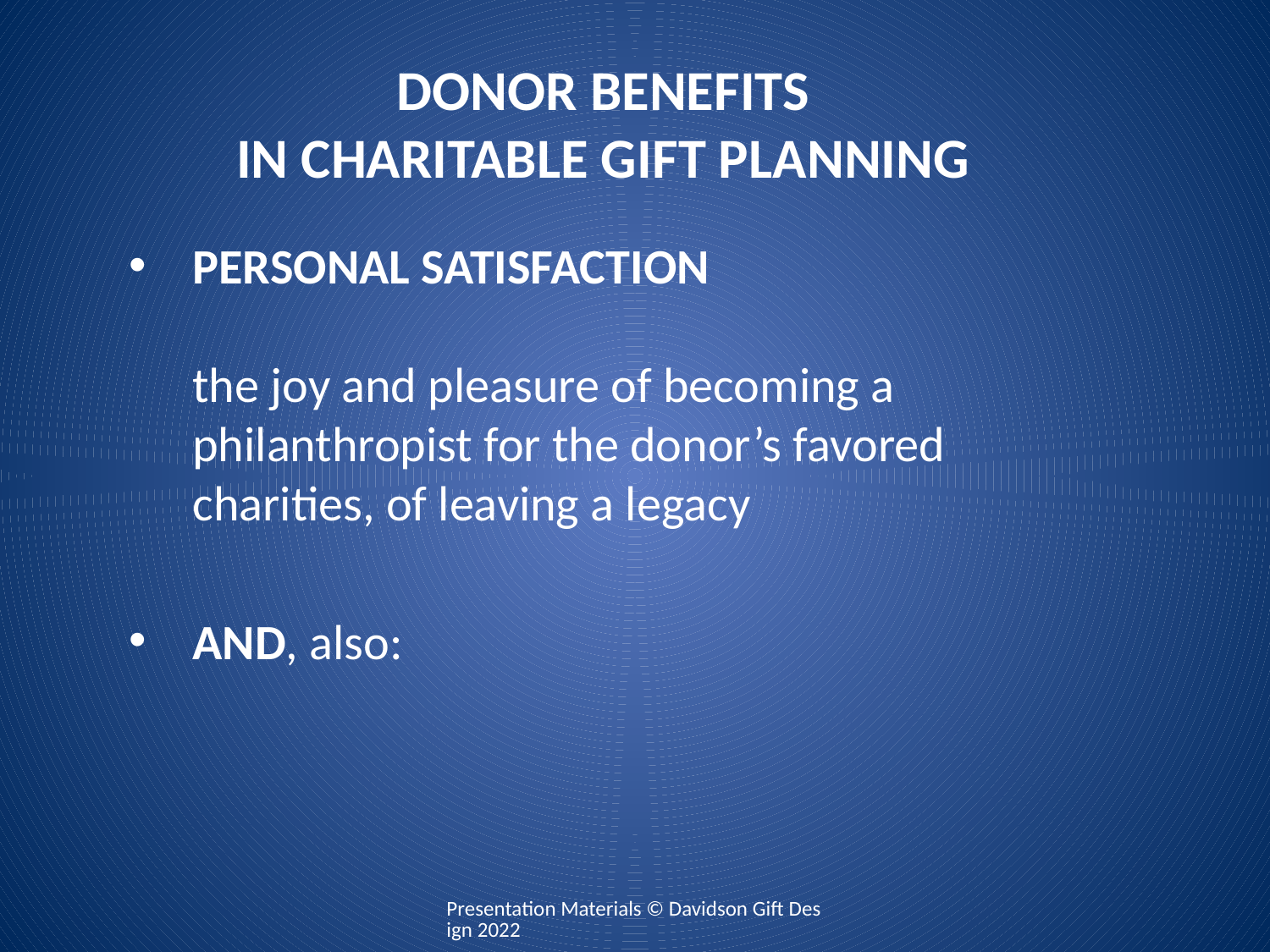

# DONOR BENEFITS IN CHARITABLE GIFT PLANNING
Personal satisfaction

the joy and pleasure of becoming a philanthropist for the donor’s favored charities, of leaving a legacy

AND, also:

Presentation Materials © Davidson Gift Design 2022